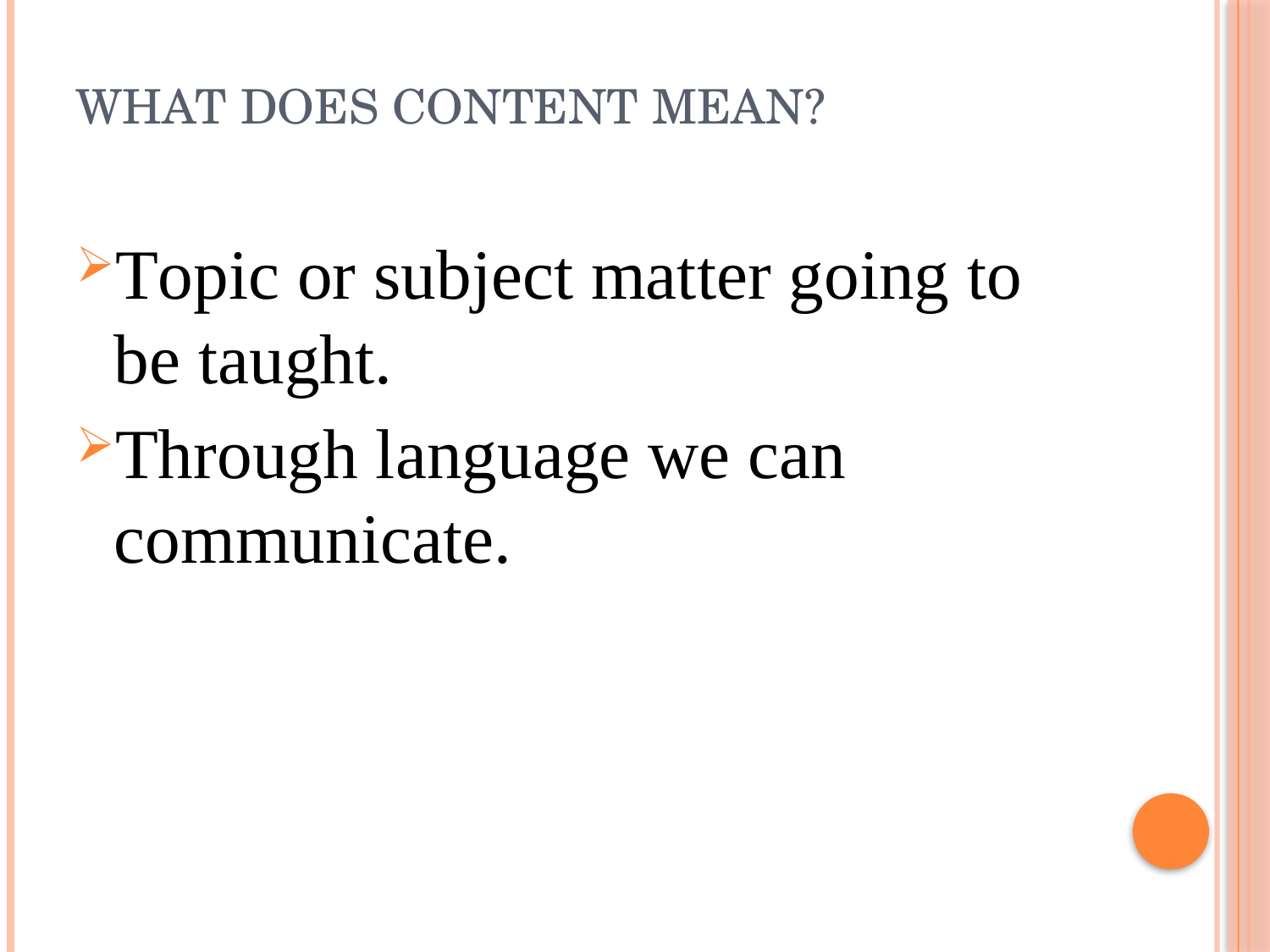

# What does content mean?
Topic or subject matter going to be taught.
Through language we can communicate.